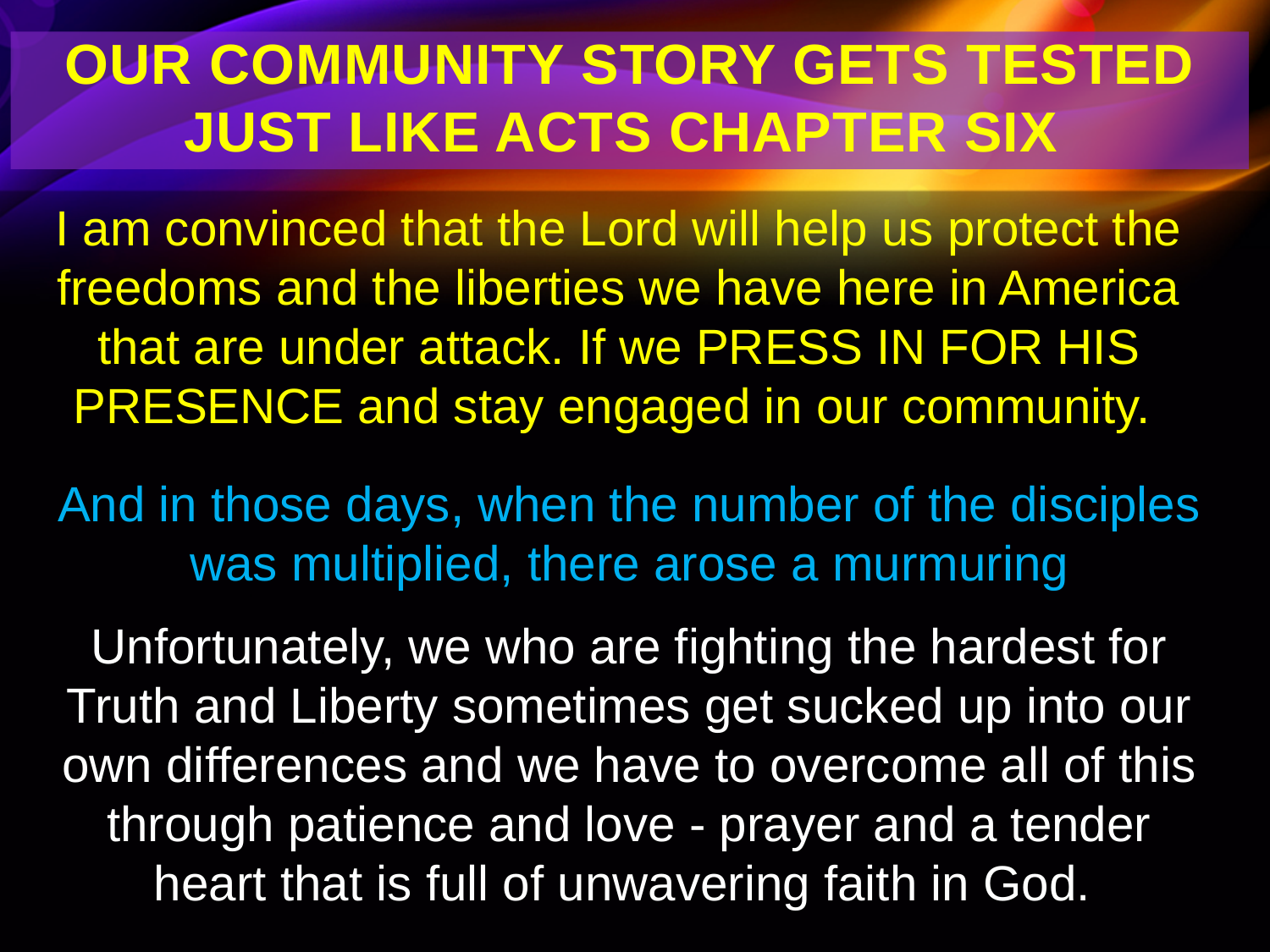

Our Community Story Gets TESTED
Just Like Acts Chapter six
I am convinced that the Lord will help us protect the freedoms and the liberties we have here in America that are under attack. If we PRESS IN FOR HIS PRESENCE and stay engaged in our community.
And in those days, when the number of the disciples was multiplied, there arose a murmuring
Unfortunately, we who are fighting the hardest for Truth and Liberty sometimes get sucked up into our own differences and we have to overcome all of this through patience and love - prayer and a tender heart that is full of unwavering faith in God.